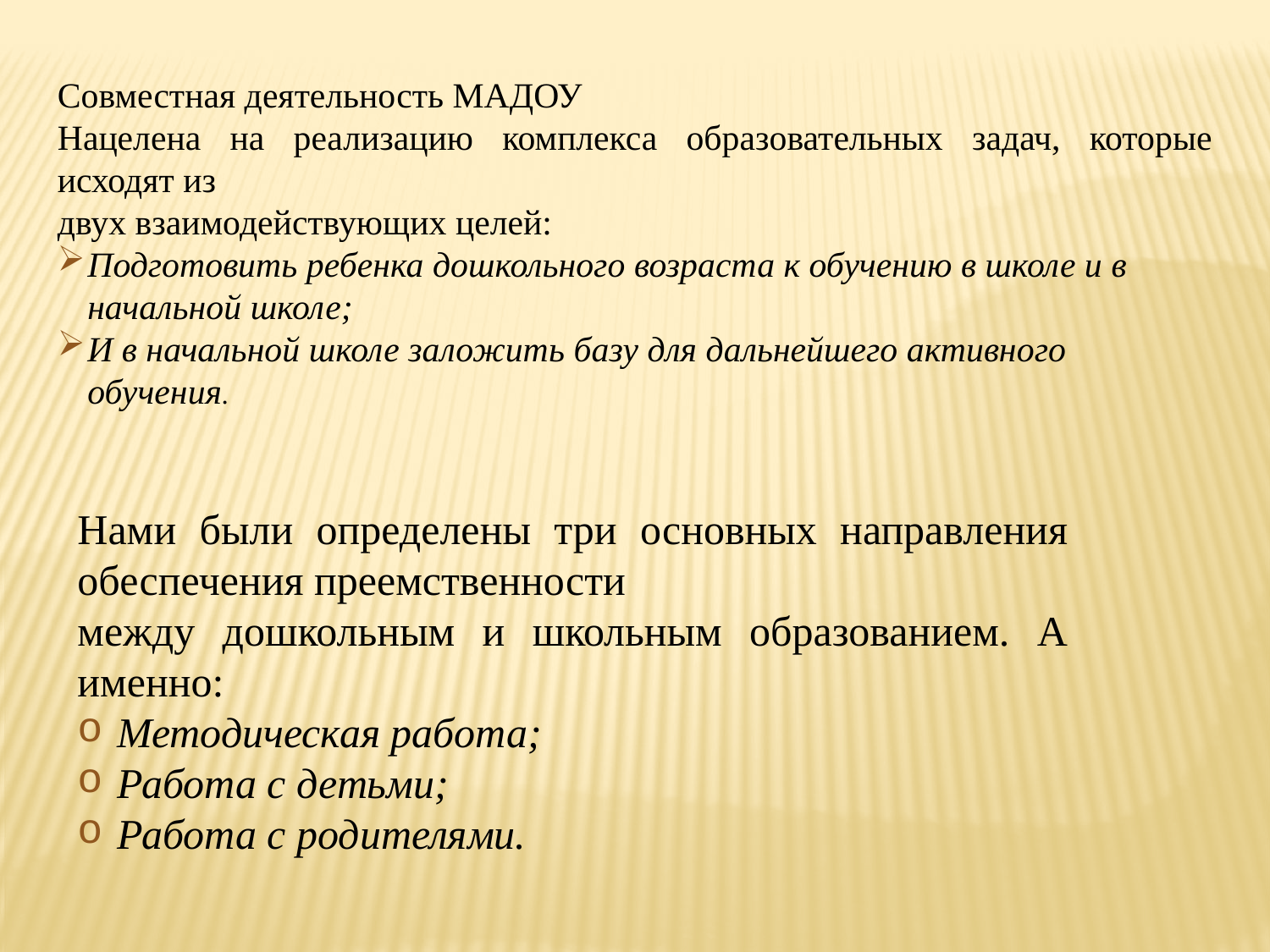

Совместная деятельность МАДОУ
Нацелена на реализацию комплекса образовательных задач, которые исходят из
двух взаимодействующих целей:
Подготовить ребенка дошкольного возраста к обучению в школе и в начальной школе;
И в начальной школе заложить базу для дальнейшего активного обучения.
Нами были определены три основных направления обеспечения преемственности
между дошкольным и школьным образованием. А именно:
Методическая работа;
Работа с детьми;
Работа с родителями.